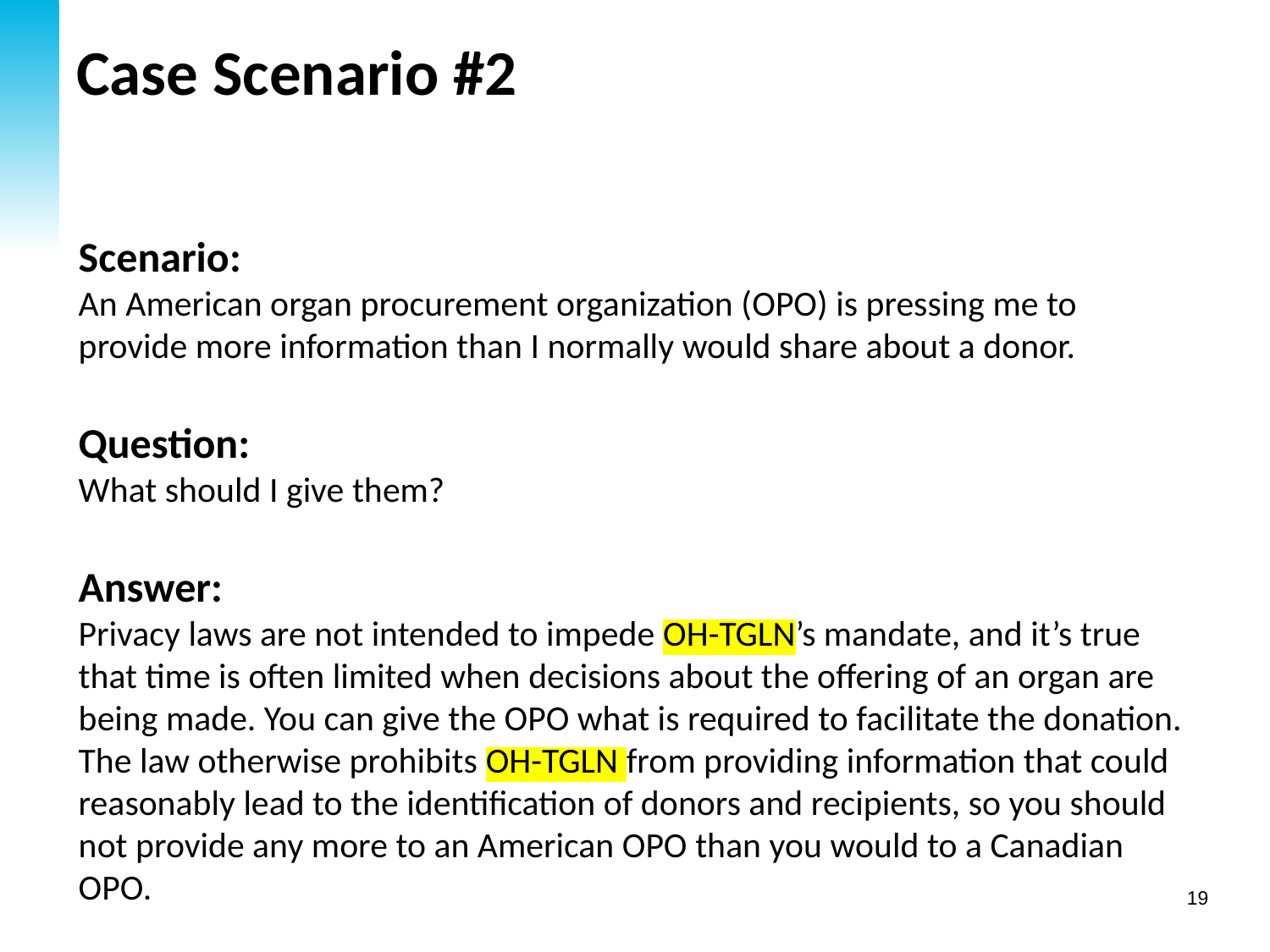

# Case Scenario #2
Scenario:
An American organ procurement organization (OPO) is pressing me to provide more information than I normally would share about a donor.

Question:
What should I give them?

Answer:
Privacy laws are not intended to impede OH-TGLN’s mandate, and it’s true that time is often limited when decisions about the offering of an organ are being made. You can give the OPO what is required to facilitate the donation. The law otherwise prohibits OH-TGLN from providing information that could reasonably lead to the identification of donors and recipients, so you should not provide any more to an American OPO than you would to a Canadian OPO.